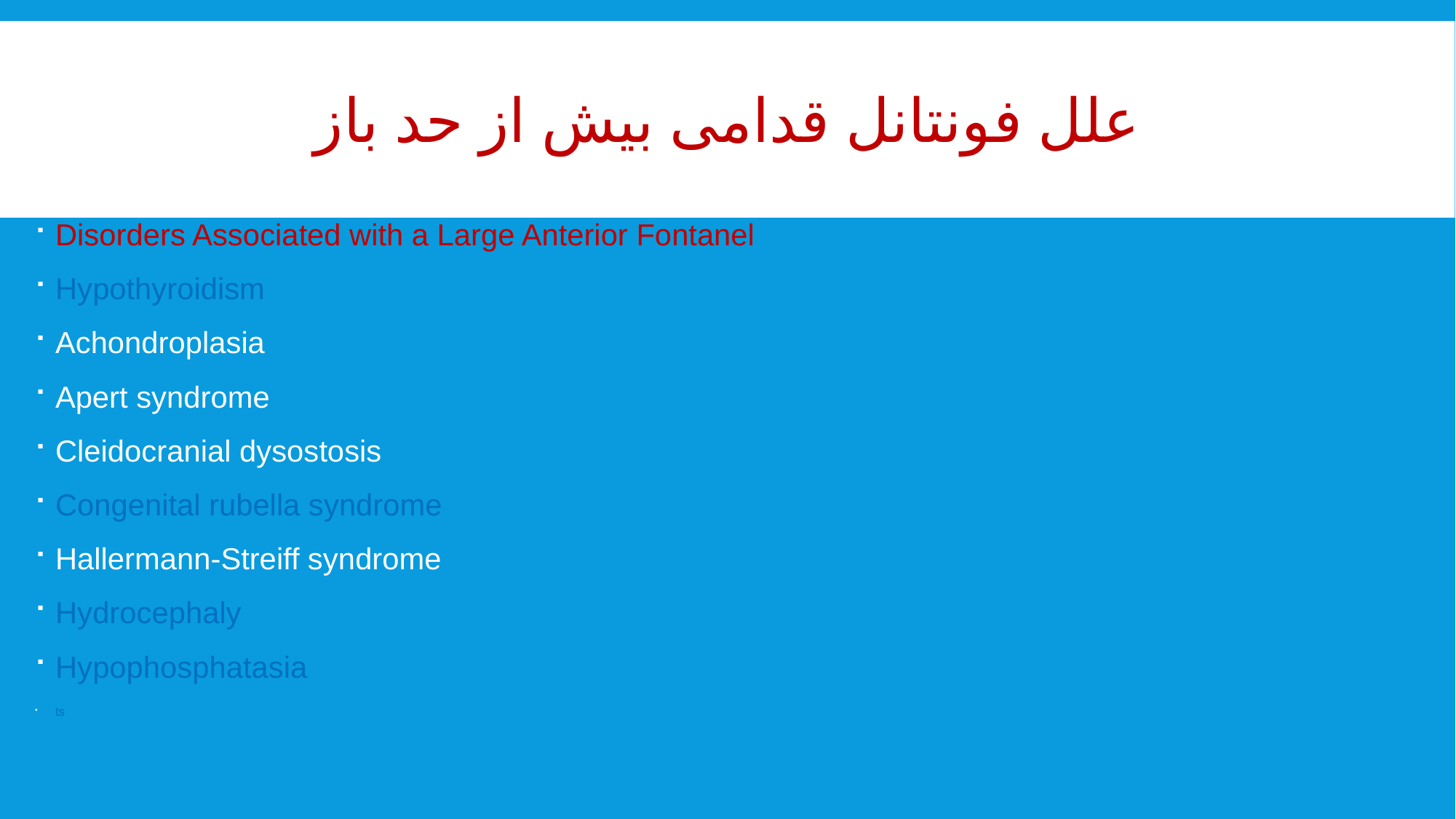

# علل فونتانل قدامی بیش از حد باز
Disorders Associated with a Large Anterior Fontanel
Hypothyroidism
Achondroplasia
Apert syndrome
Cleidocranial dysostosis
Congenital rubella syndrome
Hallermann-Streiff syndrome
Hydrocephaly
Hypophosphatasia
ts